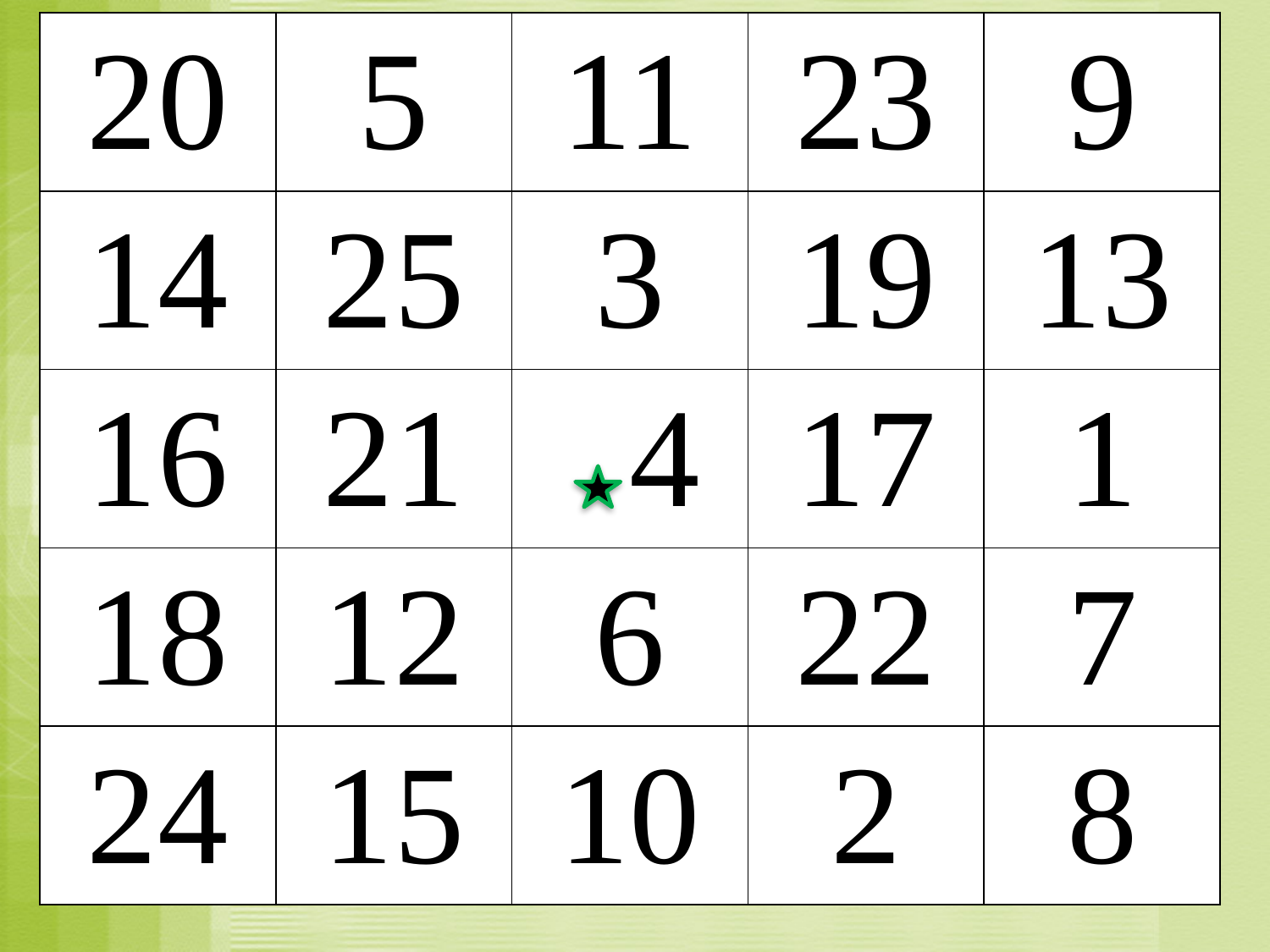

| 20 | 5 | 11 | 23 | 9 |
| --- | --- | --- | --- | --- |
| 14 | 25 | 3 | 19 | 13 |
| 16 | 21 | 4 | 17 | 1 |
| 18 | 12 | 6 | 22 | 7 |
| 24 | 15 | 10 | 2 | 8 |